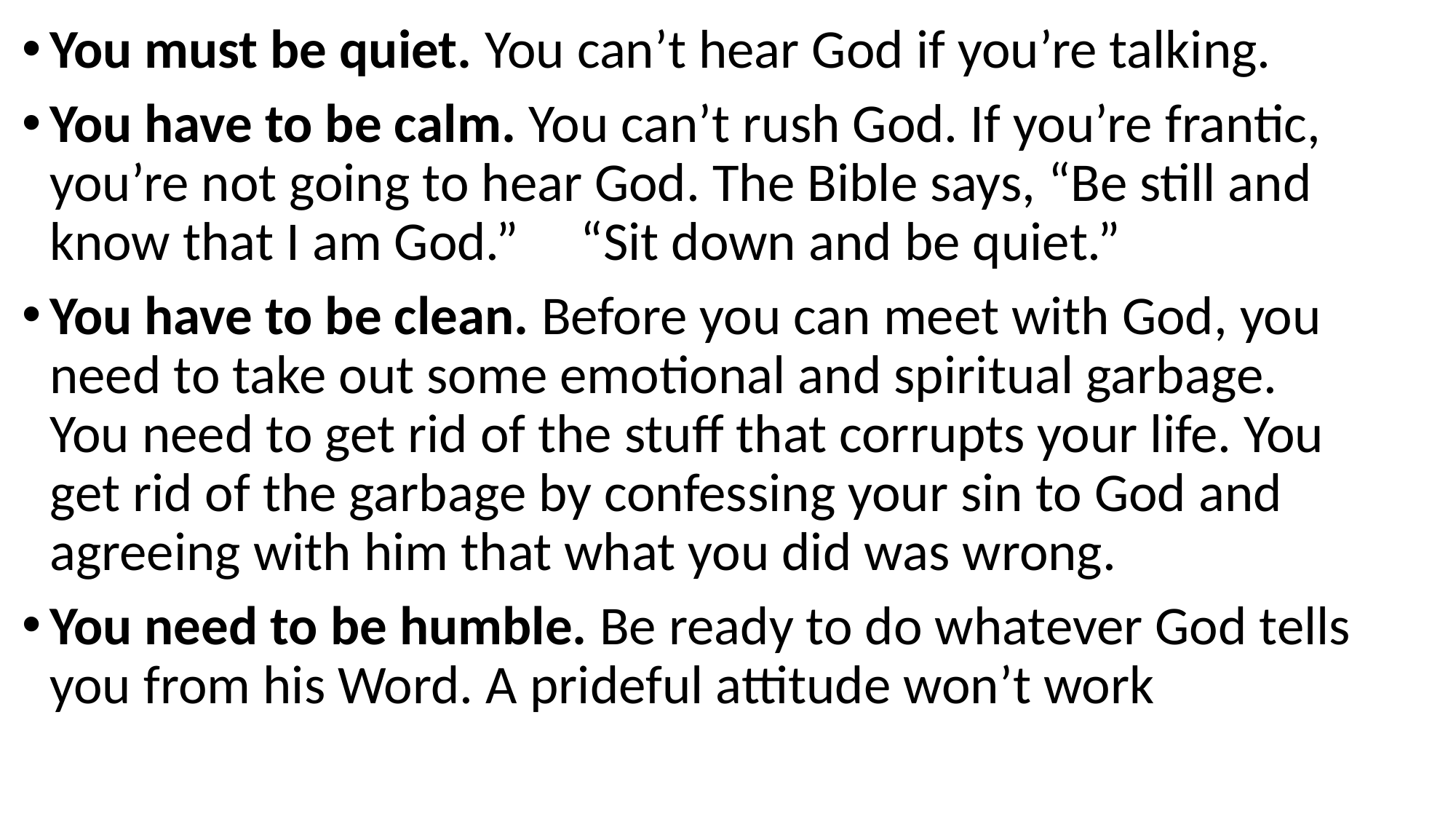

You must be quiet. You can’t hear God if you’re talking.
You have to be calm. You can’t rush God. If you’re frantic, you’re not going to hear God. The Bible says, “Be still and know that I am God.”     “Sit down and be quiet.”
You have to be clean. Before you can meet with God, you need to take out some emotional and spiritual garbage. You need to get rid of the stuff that corrupts your life. You get rid of the garbage by confessing your sin to God and agreeing with him that what you did was wrong.
You need to be humble. Be ready to do whatever God tells you from his Word. A prideful attitude won’t work